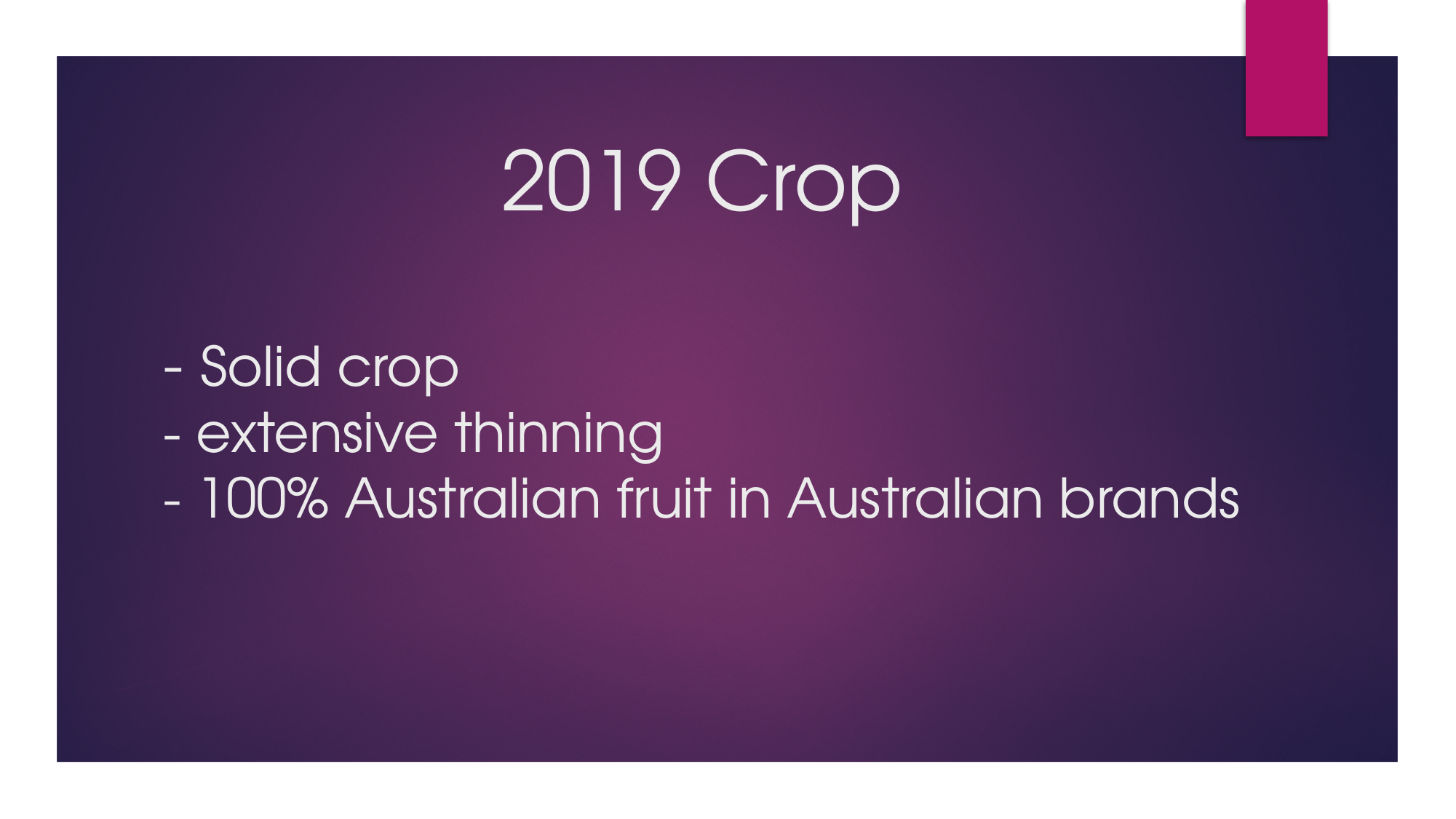

# 2019 Crop - Solid crop - extensive thinning - 100% Australian fruit in Australian brands